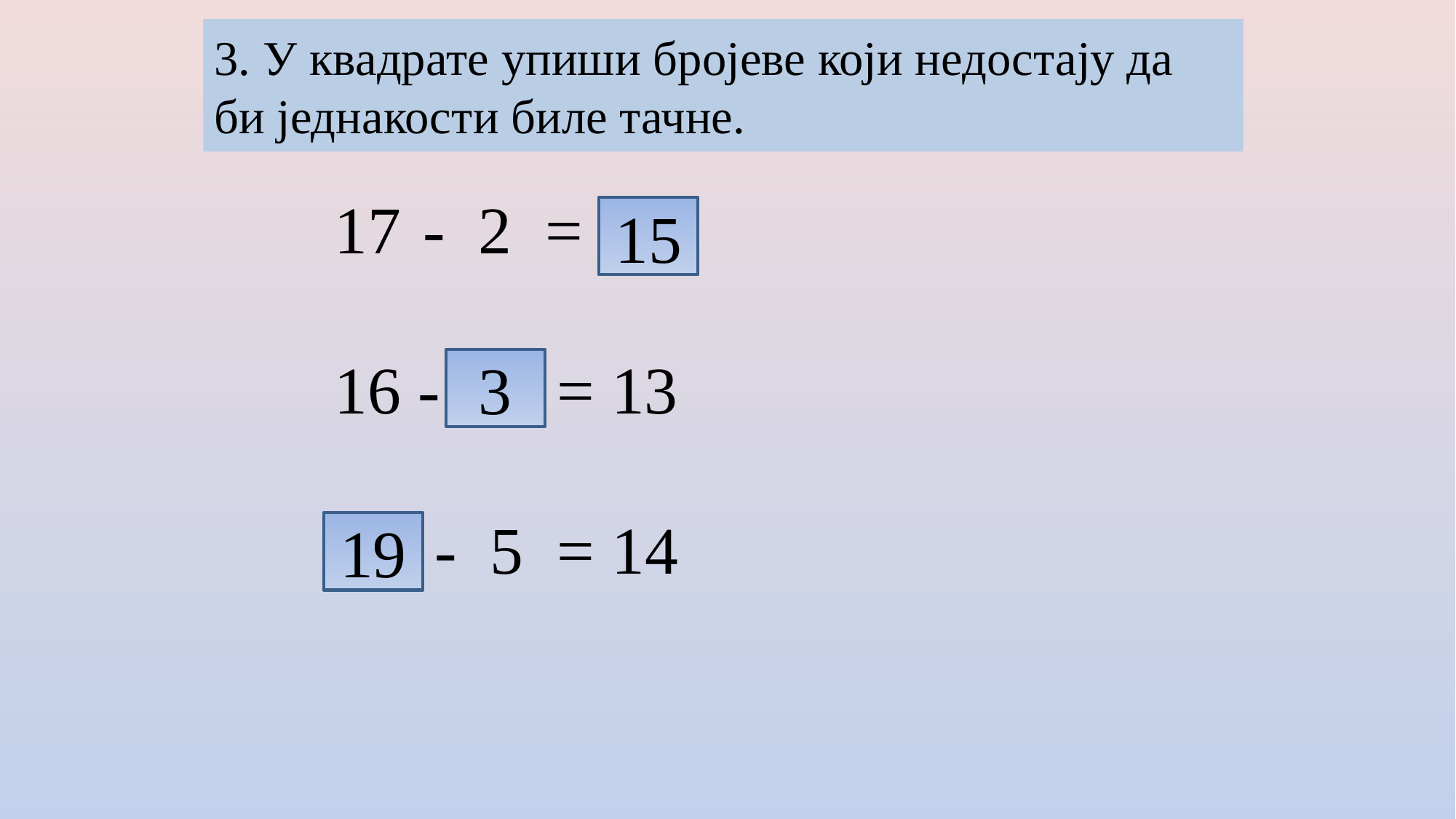

# 3. У квадрате упиши бројеве који недостају да би једнакости биле тачне.

15
-  2  =

16 -       = 13

      -  5  = 14

3
19